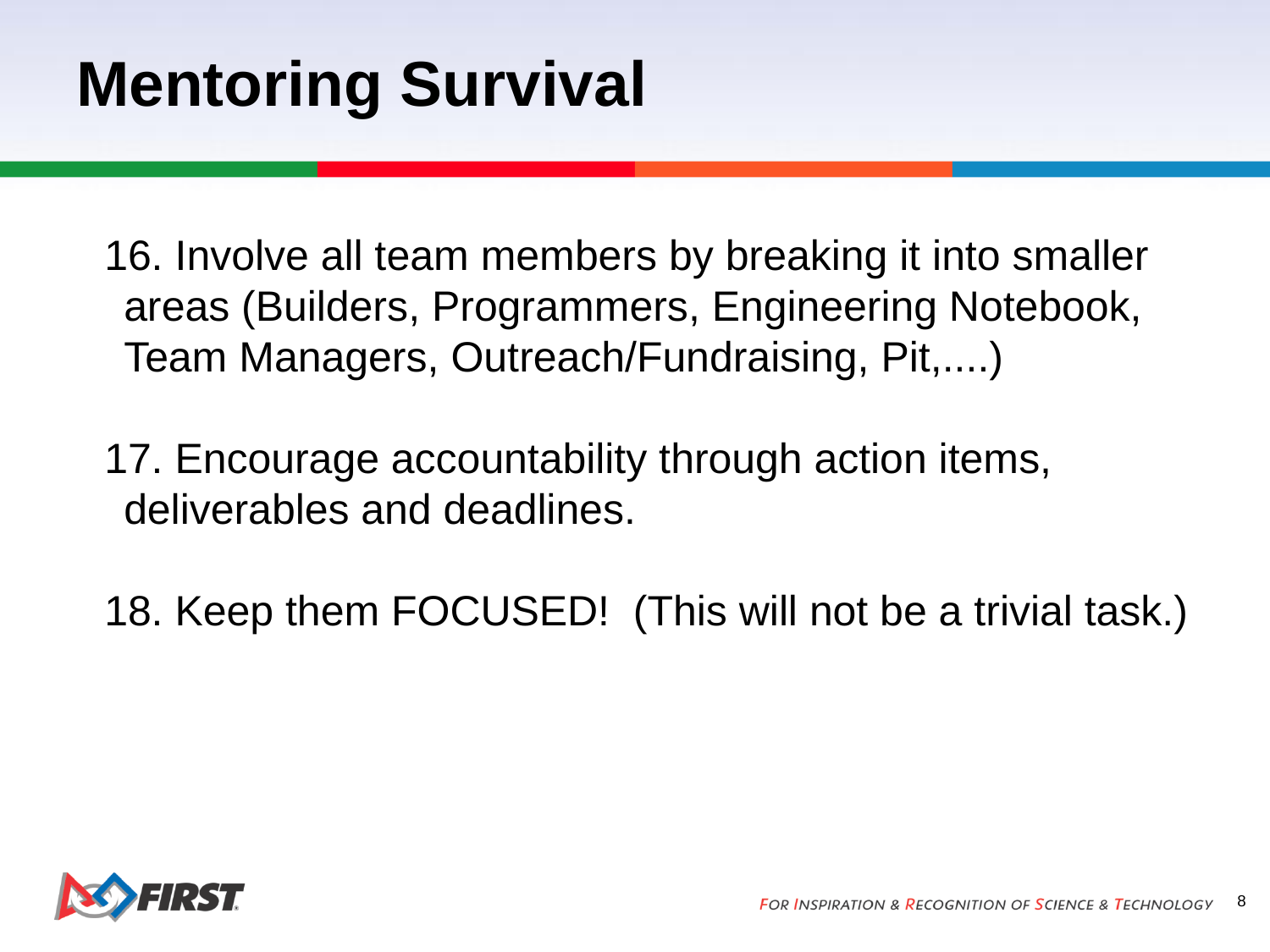

# Mentoring Survival
16. Involve all team members by breaking it into smaller areas (Builders, Programmers, Engineering Notebook, Team Managers, Outreach/Fundraising, Pit,....)

17. Encourage accountability through action items, deliverables and deadlines.

18. Keep them FOCUSED!  (This will not be a trivial task.)